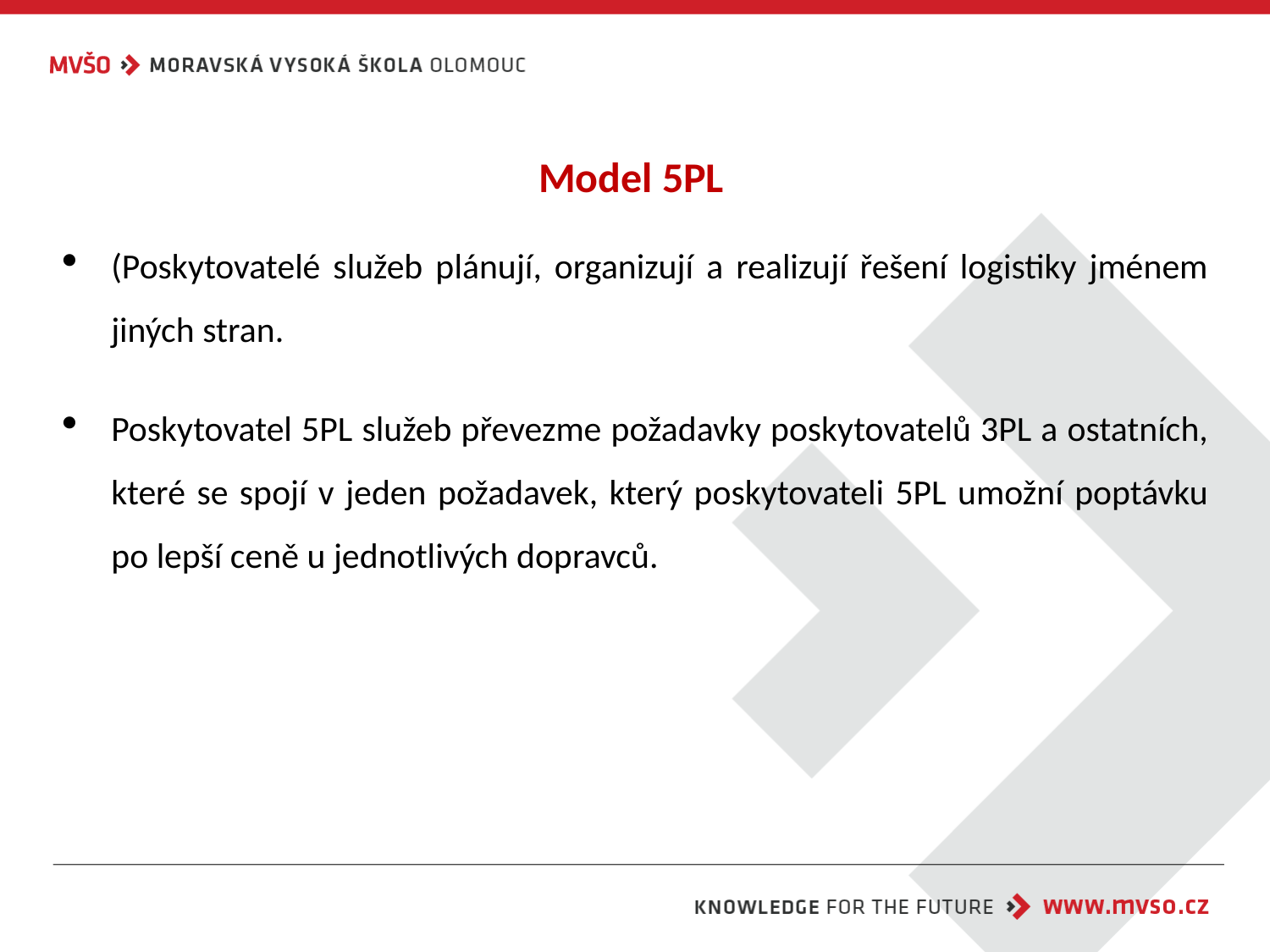

Model 5PL
(Poskytovatelé služeb plánují, organizují a realizují řešení logistiky jménem jiných stran.
Poskytovatel 5PL služeb převezme požadavky poskytovatelů 3PL a ostatních, které se spojí v jeden požadavek, který poskytovateli 5PL umožní poptávku po lepší ceně u jednotlivých dopravců.